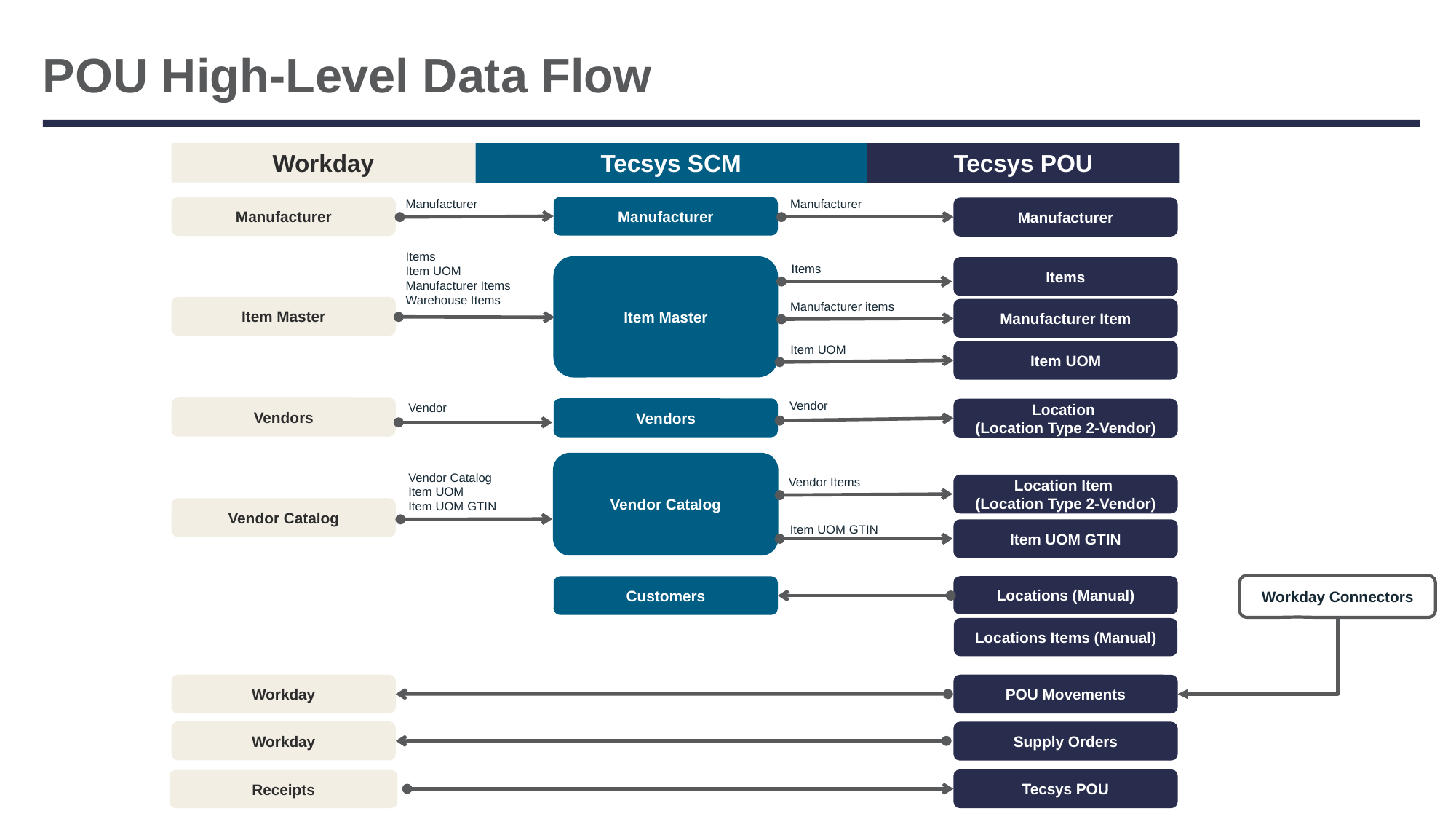

# POU High-Level Data Flow
Workday
Tecsys POU
Tecsys SCM
Manufacturer
Manufacturer
Manufacturer
Manufacturer
Manufacturer
Items
Item UOM
Manufacturer Items
Warehouse Items
Items
Item Master
Items
Manufacturer items
Item Master
Manufacturer Item
Item UOM
Item UOM
Vendor
Vendor
Vendors
Vendors
Location
(Location Type 2-Vendor)
Vendor Catalog
Vendor Catalog
Item UOM
Item UOM GTIN
Vendor Items
Location Item
(Location Type 2-Vendor)
Vendor Catalog
Item UOM GTIN
Item UOM GTIN
Workday Connectors
Locations (Manual)
Customers
Locations Items (Manual)
Workday
POU Movements
Workday
Supply Orders
Tecsys POU
Receipts